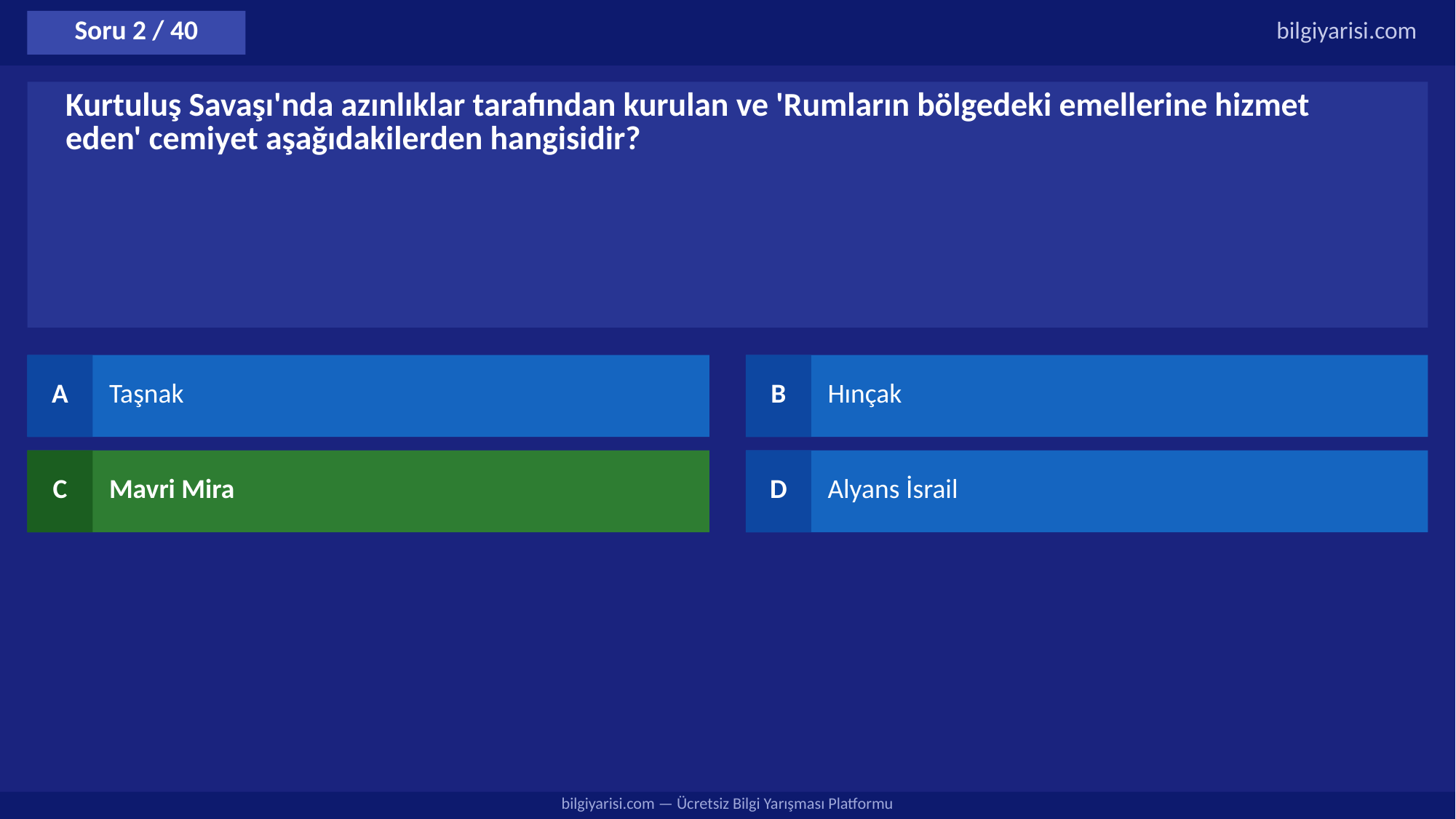

Soru 2 / 40
bilgiyarisi.com

Kurtuluş Savaşı'nda azınlıklar tarafından kurulan ve 'Rumların bölgedeki emellerine hizmet eden' cemiyet aşağıdakilerden hangisidir?

A
Taşnak

B
Hınçak

C
Mavri Mira

D
Alyans İsrail
bilgiyarisi.com — Ücretsiz Bilgi Yarışması Platformu